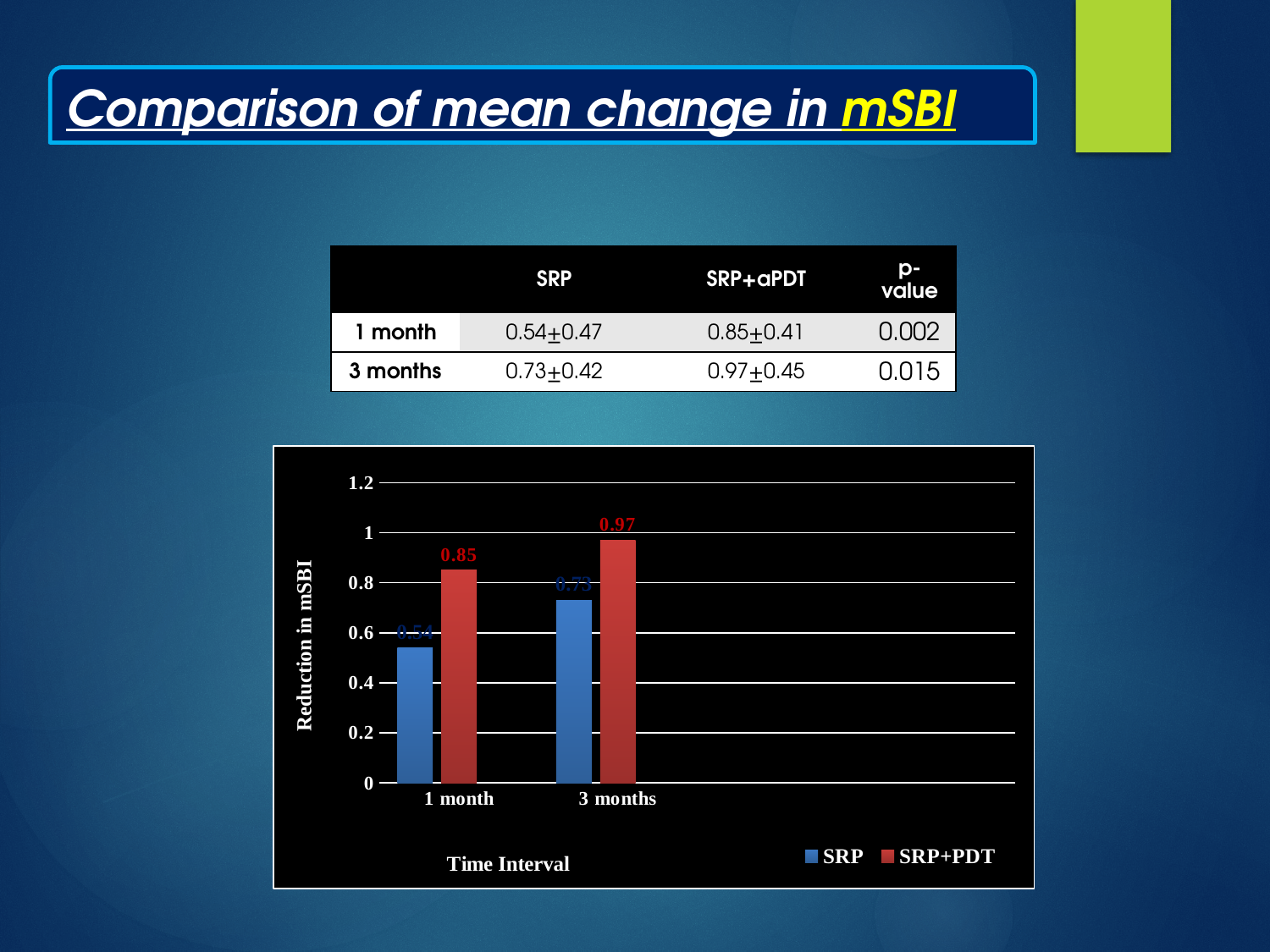

Comparison of mean change in mSBI
|  | SRP | SRP+aPDT | p-value |
| --- | --- | --- | --- |
| 1 month | 0.54±0.47 | 0.85±0.41 | 0.002 |
| 3 months | 0.73±0.42 | 0.97±0.45 | 0.015 |

### Chart

| Category | SRP | SRP+PDT | Column1 |
|---|---|---|---|
| 1 month | 0.54 | 0.85 | None |
| 3 months | 0.73 | 0.97 | None |